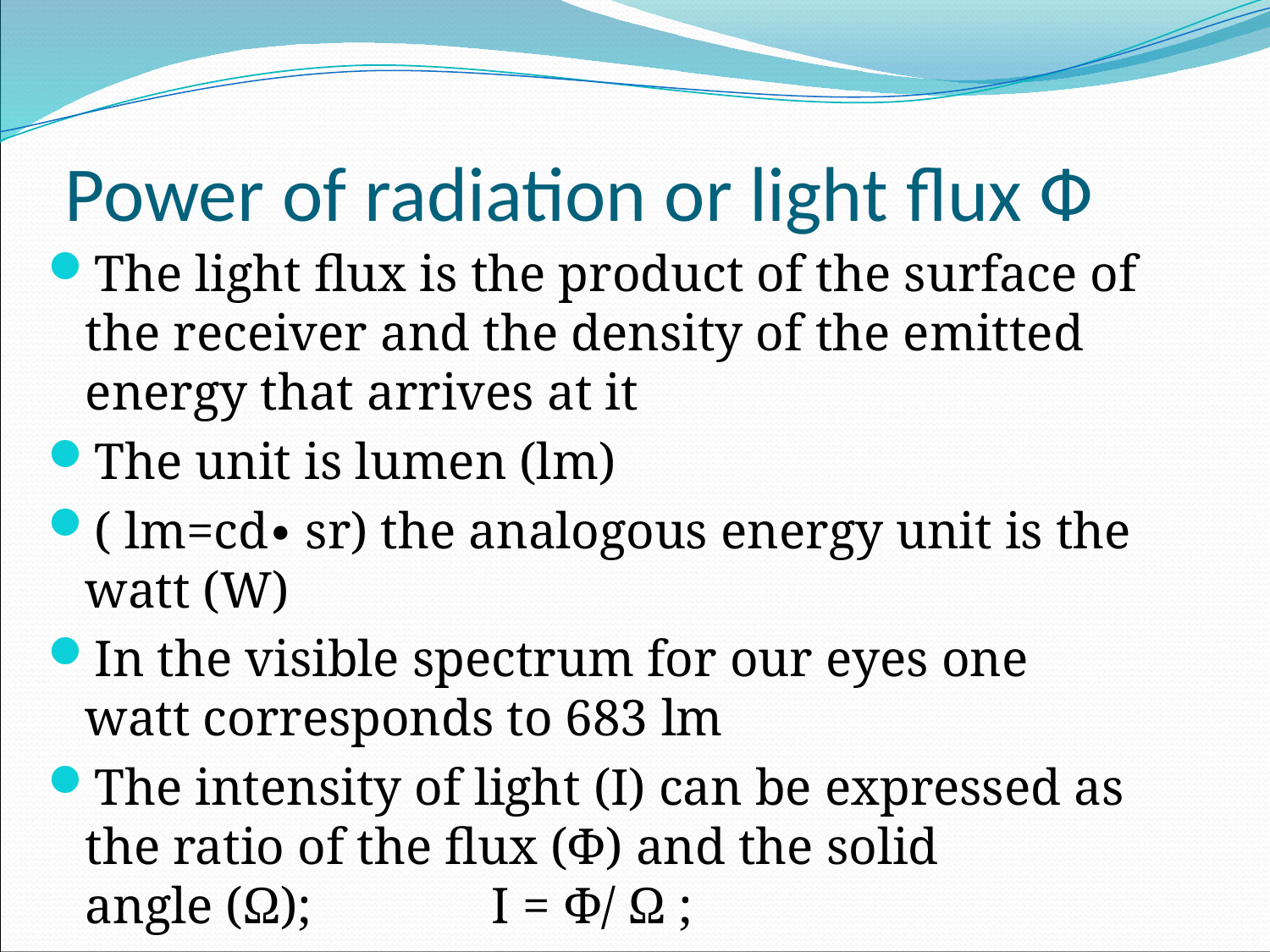

# Power of radiation or light flux Ф
The light flux is the product of the surface of the receiver and the density of the emitted energy that arrives at it
The unit is lumen (lm)
( lm=cd∙ sr) the analogous energy unit is the watt (W)
In the visible spectrum for our eyes one watt corresponds to 683 lm
The intensity of light (I) can be expressed as the ratio of the flux (Ф) and the solid angle (Ω);              I = Ф/ Ω ;